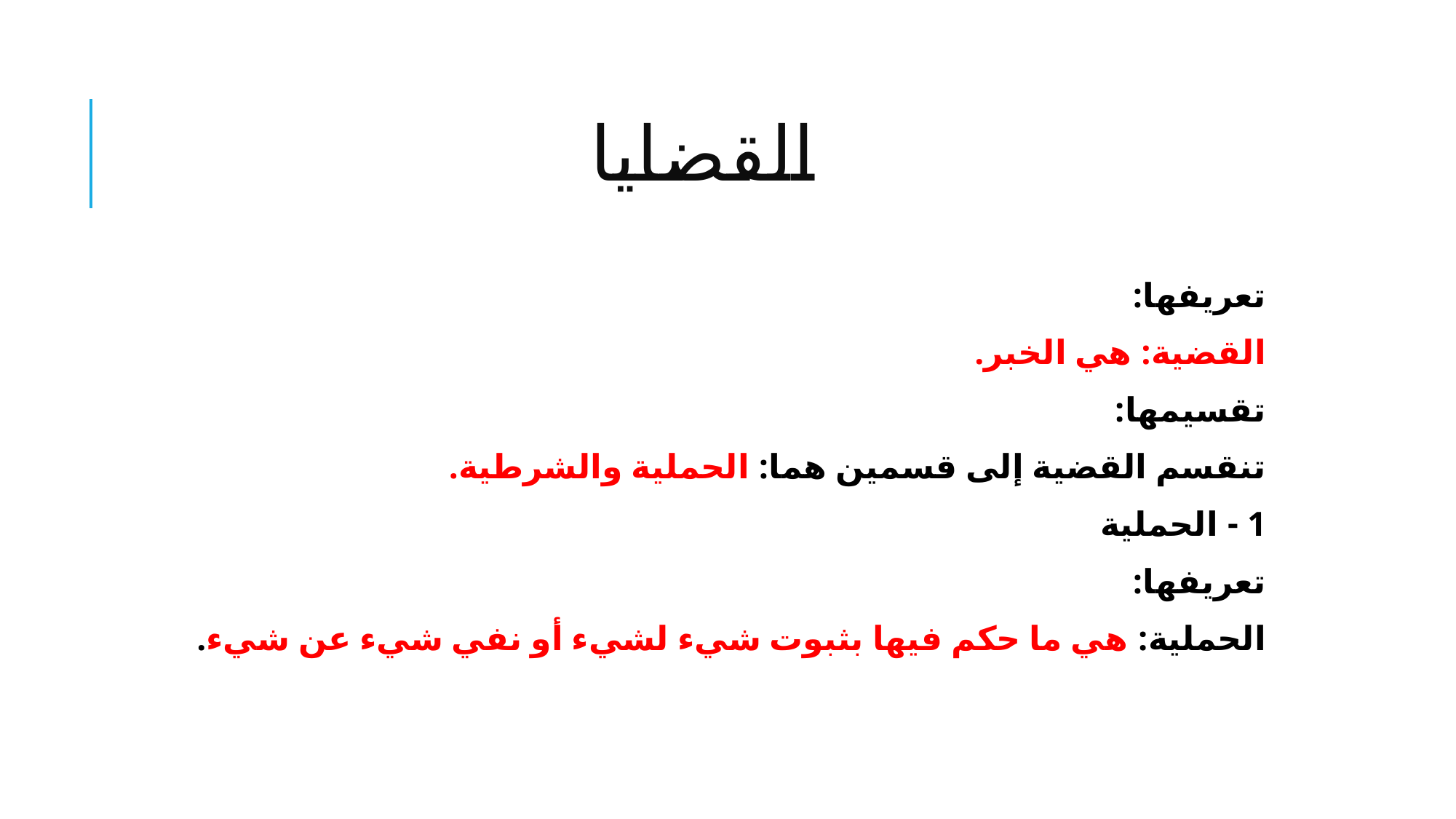

# القضايا
تعريفها:
القضية: هي الخبر.
تقسيمها:
تنقسم القضية إلى قسمين هما: الحملية والشرطية.
1 - الحملية
تعريفها:
الحملية: هي ما حكم فيها بثبوت شيء لشيء أو نفي شيء عن شيء.